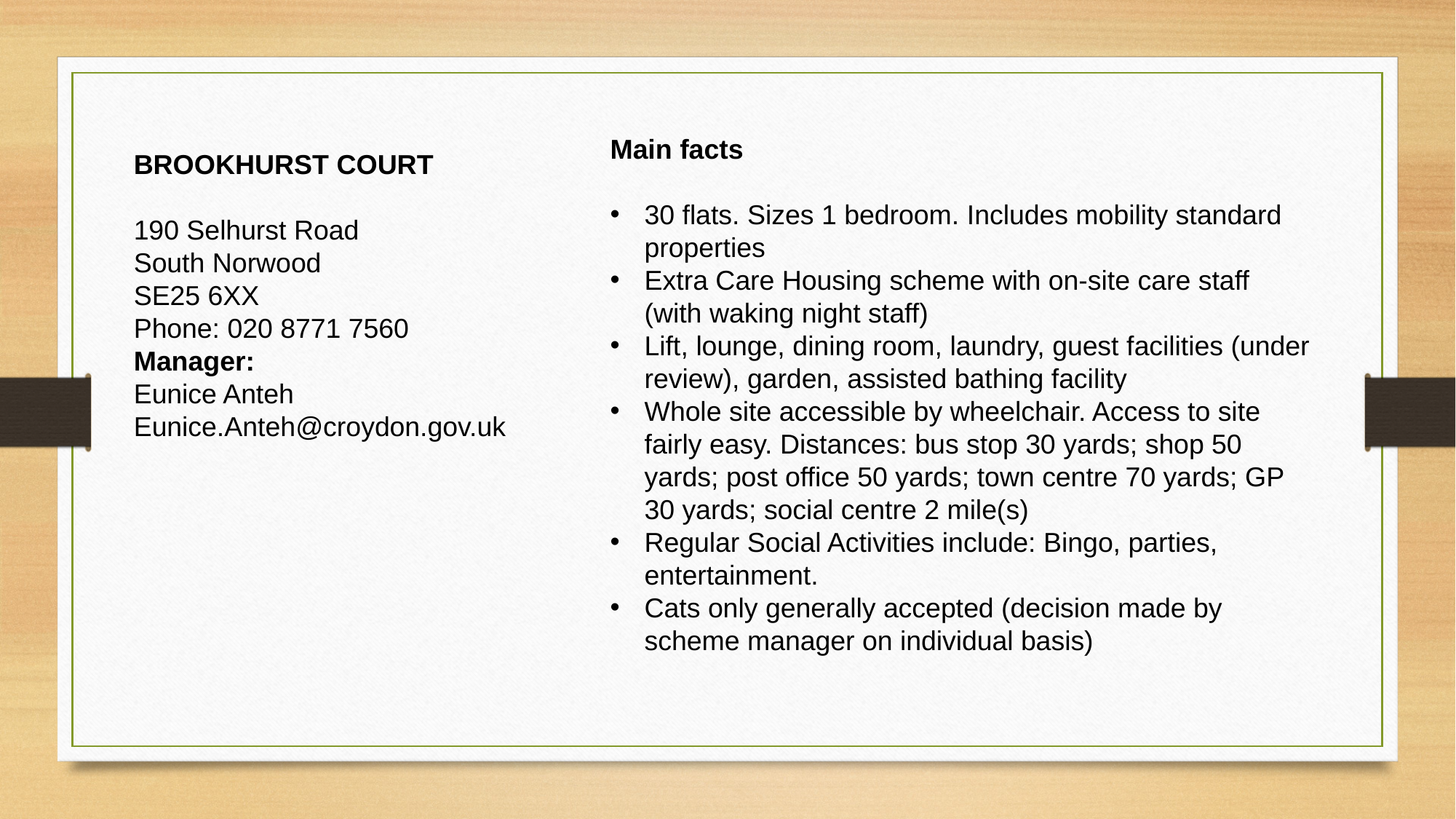

BROOKHURST COURT

190 Selhurst Road
South Norwood
SE25 6XX
Phone: 020 8771 7560
Manager:
Eunice Anteh
Eunice.Anteh@croydon.gov.uk

Main facts

30 flats. Sizes 1 bedroom. Includes mobility standard properties
Extra Care Housing scheme with on-site care staff (with waking night staff)
Lift, lounge, dining room, laundry, guest facilities (under review), garden, assisted bathing facility
Whole site accessible by wheelchair. Access to site fairly easy. Distances: bus stop 30 yards; shop 50 yards; post office 50 yards; town centre 70 yards; GP 30 yards; social centre 2 mile(s)
Regular Social Activities include: Bingo, parties, entertainment.
Cats only generally accepted (decision made by scheme manager on individual basis)